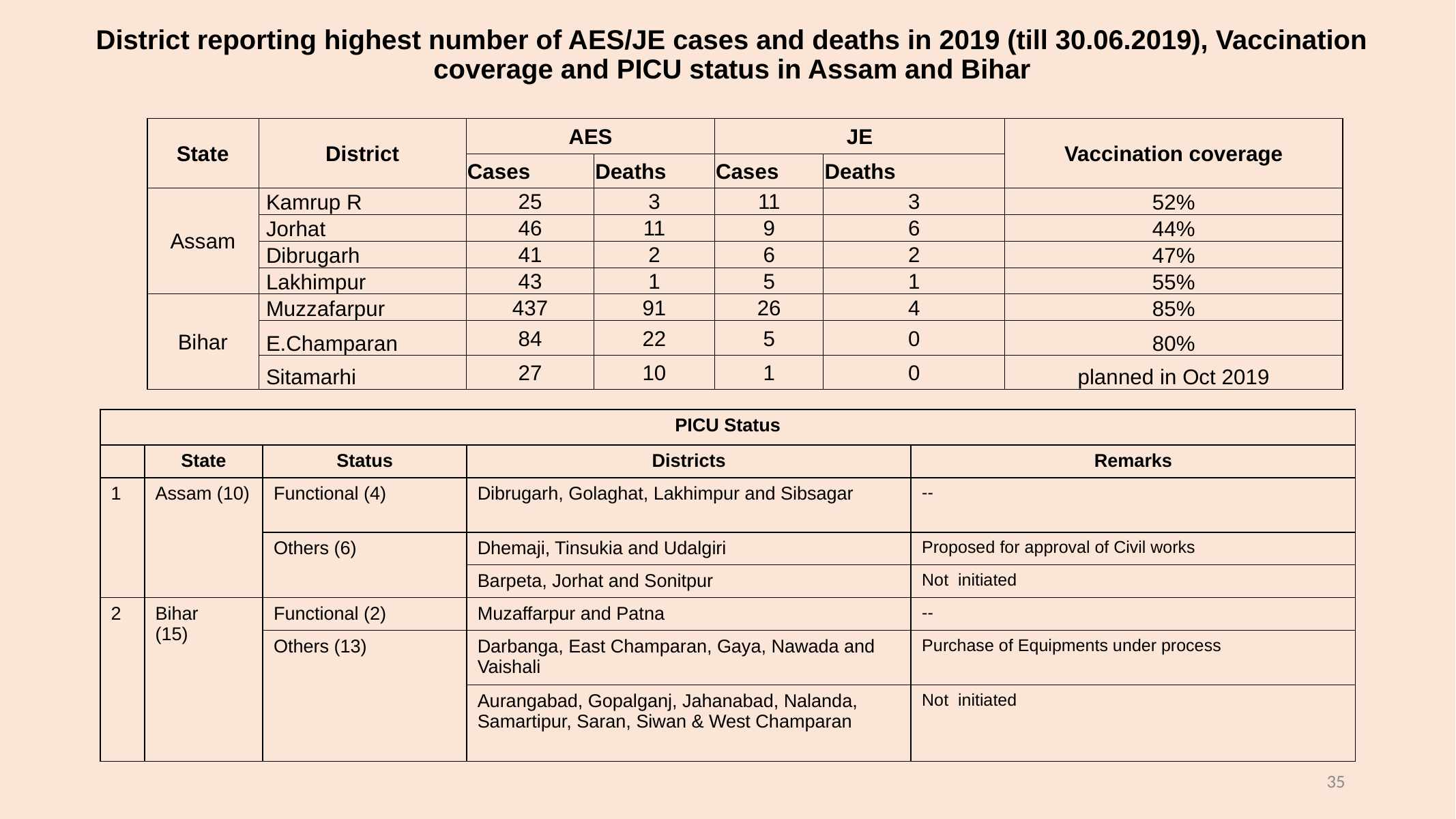

# District reporting highest number of AES/JE cases and deaths in 2019 (till 30.06.2019), Vaccination coverage and PICU status in Assam and Bihar
| State | District | AES |  | JE |  | Vaccination coverage |
| --- | --- | --- | --- | --- | --- | --- |
|  |  | Cases | Deaths | Cases | Deaths |  |
| Assam | Kamrup R | 25 | 3 | 11 | 3 | 52% |
|  | Jorhat | 46 | 11 | 9 | 6 | 44% |
|  | Dibrugarh | 41 | 2 | 6 | 2 | 47% |
|  | Lakhimpur | 43 | 1 | 5 | 1 | 55% |
| Bihar | Muzzafarpur | 437 | 91 | 26 | 4 | 85% |
|  | E.Champaran | 84 | 22 | 5 | 0 | 80% |
|  | Sitamarhi | 27 | 10 | 1 | 0 | planned in Oct 2019 |
| PICU Status |  |  |  |  |
| --- | --- | --- | --- | --- |
|  | State | Status | Districts | Remarks |
| 1 | Assam (10) | Functional (4) | Dibrugarh, Golaghat, Lakhimpur and Sibsagar | -- |
|  |  | Others (6) | Dhemaji, Tinsukia and Udalgiri | Proposed for approval of Civil works |
|  |  |  | Barpeta, Jorhat and Sonitpur | Not initiated |
| 2 | Bihar (15) | Functional (2) | Muzaffarpur and Patna | -- |
|  |  | Others (13) | Darbanga, East Champaran, Gaya, Nawada and Vaishali | Purchase of Equipments under process |
|  |  |  | Aurangabad, Gopalganj, Jahanabad, Nalanda, Samartipur, Saran, Siwan & West Champaran | Not initiated |
35